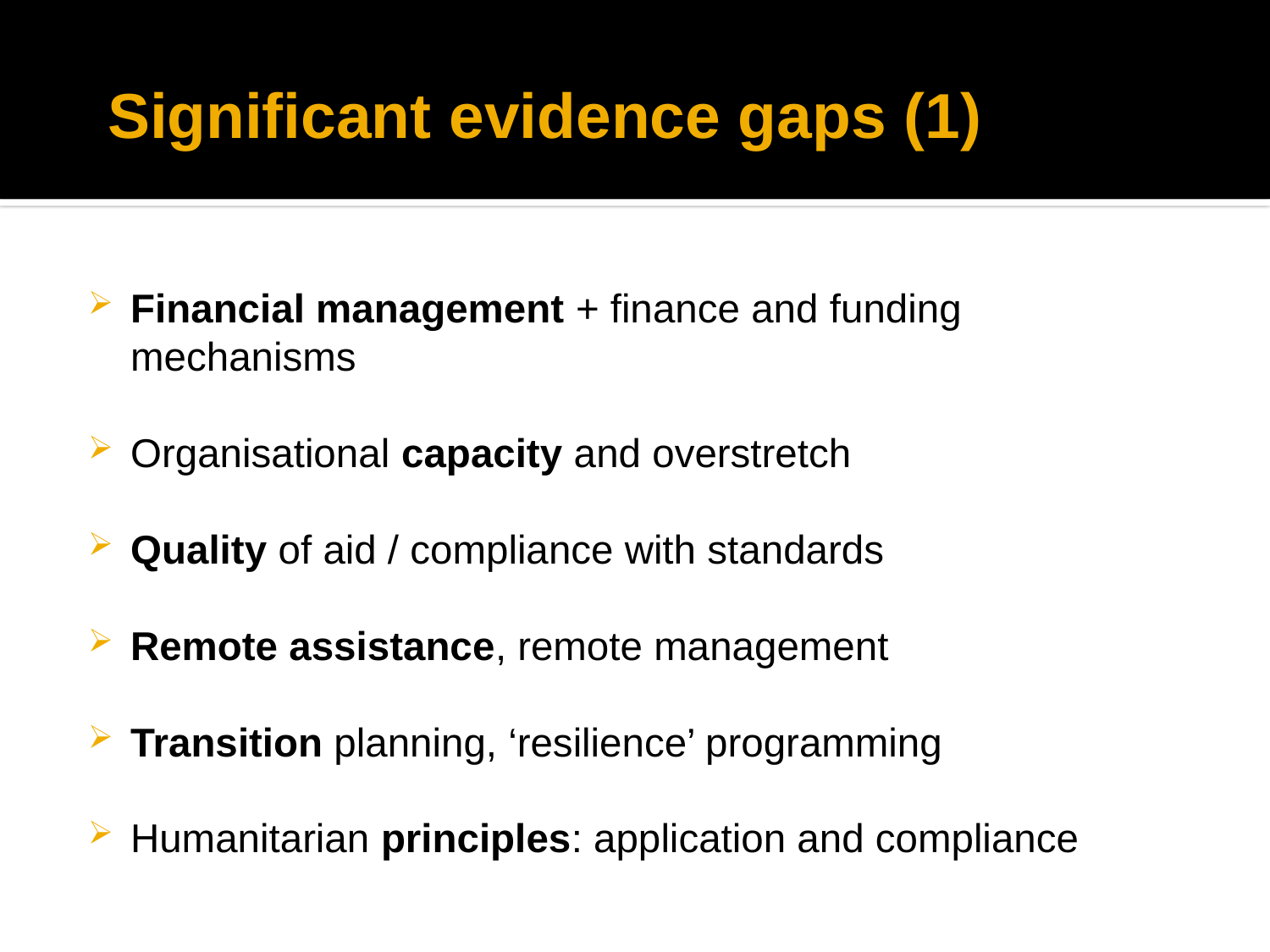

# Significant evidence gaps (1)

Financial management + finance and funding mechanisms

Organisational capacity and overstretch

Quality of aid / compliance with standards

Remote assistance, remote management

Transition planning, ‘resilience’ programming

Humanitarian principles: application and compliance